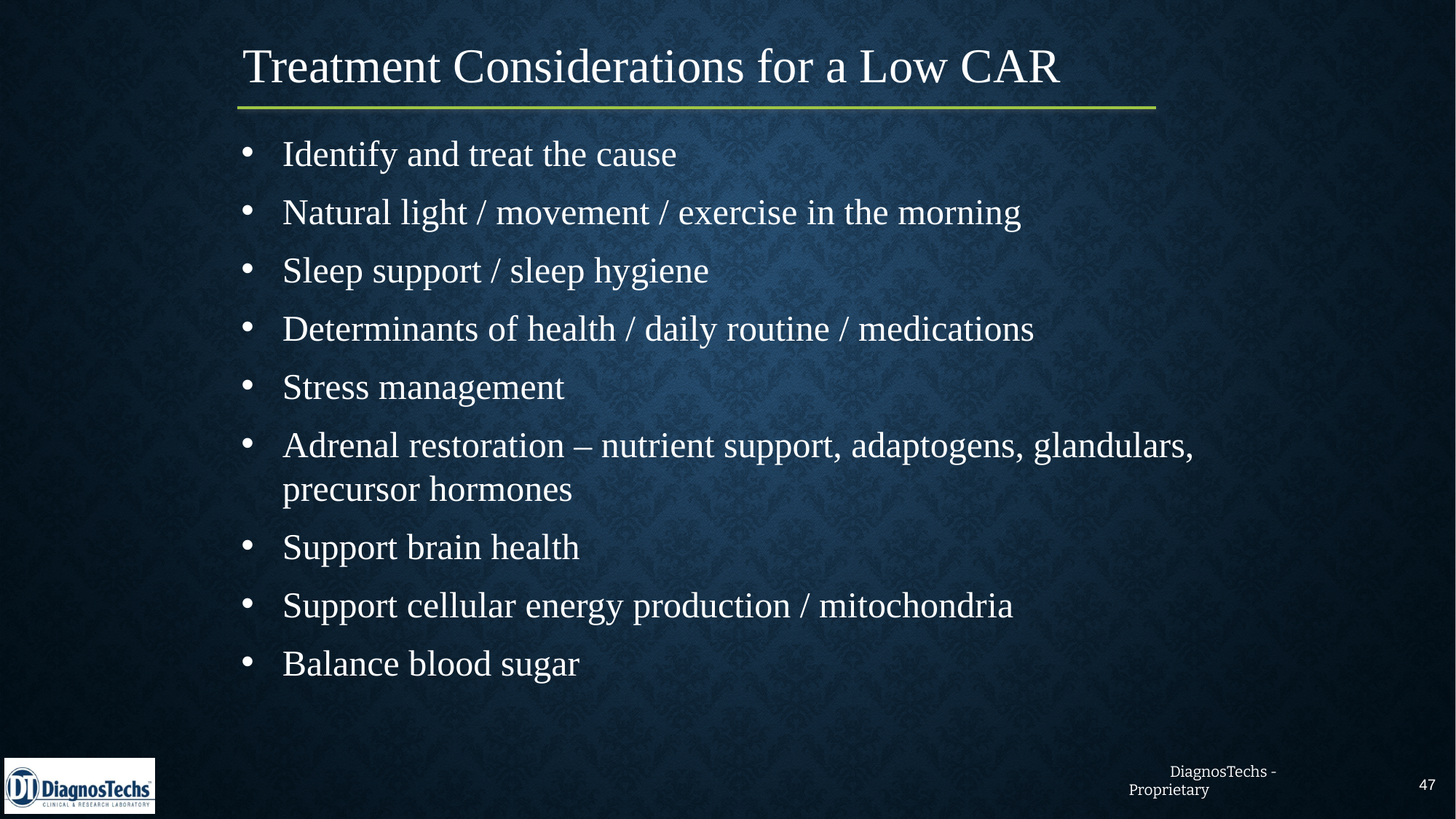

Treatment Considerations for a Low CAR
Identify and treat the cause
Natural light / movement / exercise in the morning
Sleep support / sleep hygiene
Determinants of health / daily routine / medications
Stress management
Adrenal restoration – nutrient support, adaptogens, glandulars, precursor hormones
Support brain health
Support cellular energy production / mitochondria
Balance blood sugar

	DiagnosTechs - Proprietary
47